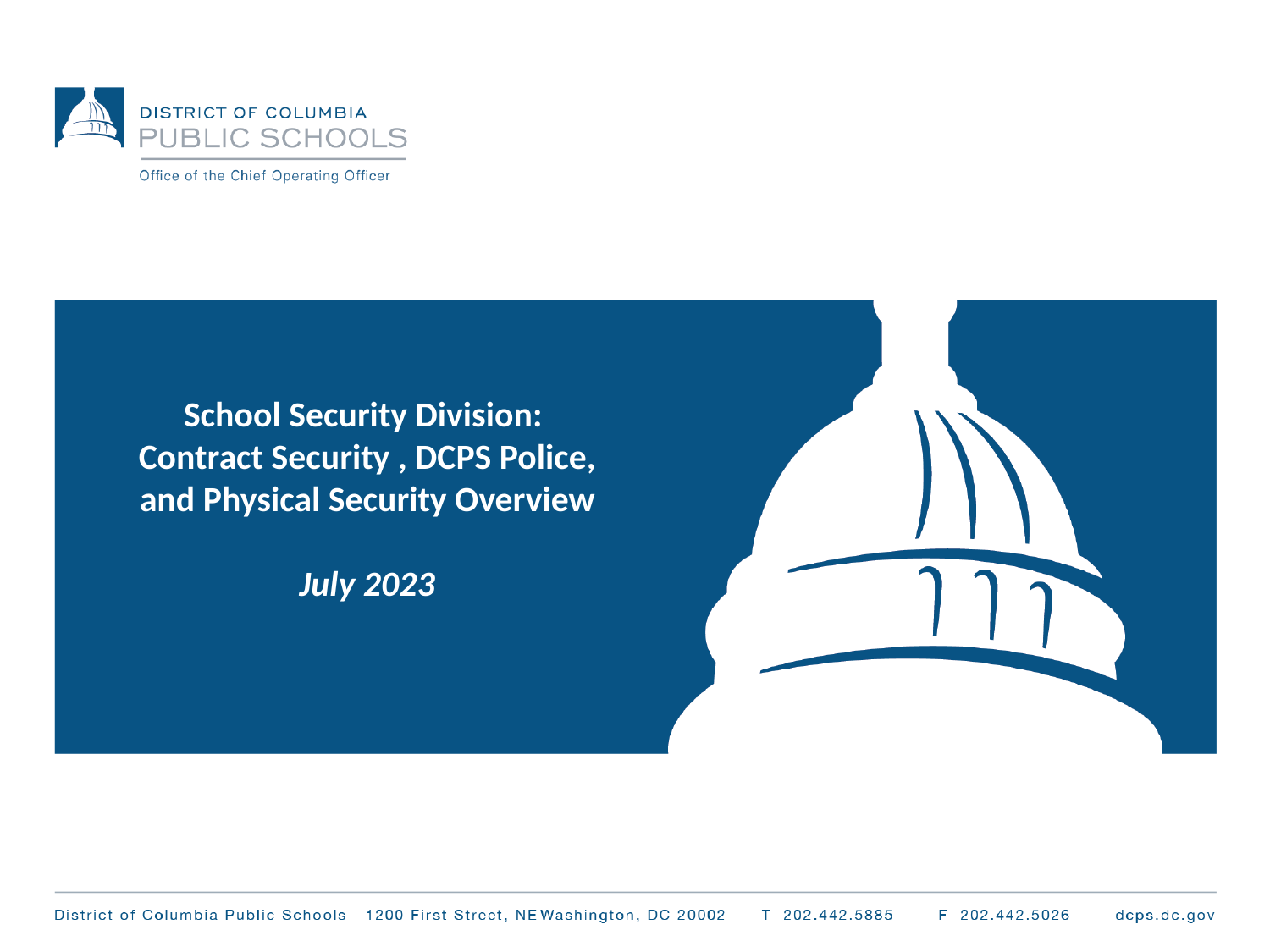

# School Security Division: Contract Security , DCPS Police, and Physical Security Overview July 2023